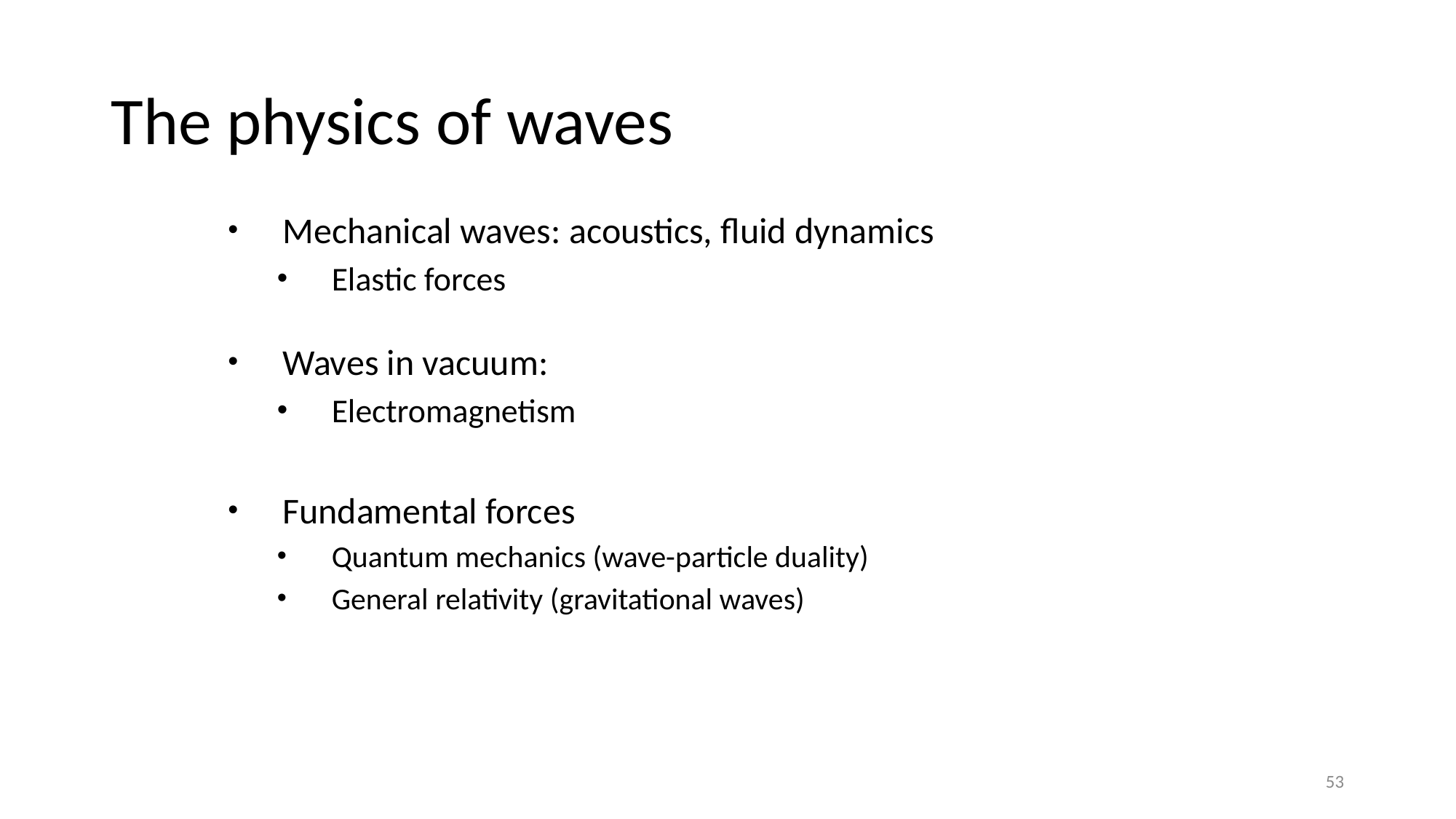

# The physics of waves
Mechanical waves: acoustics, fluid dynamics
Elastic forces

Waves in vacuum:
Electromagnetism

Fundamental forces
Quantum mechanics (wave-particle duality)
General relativity (gravitational waves)
53